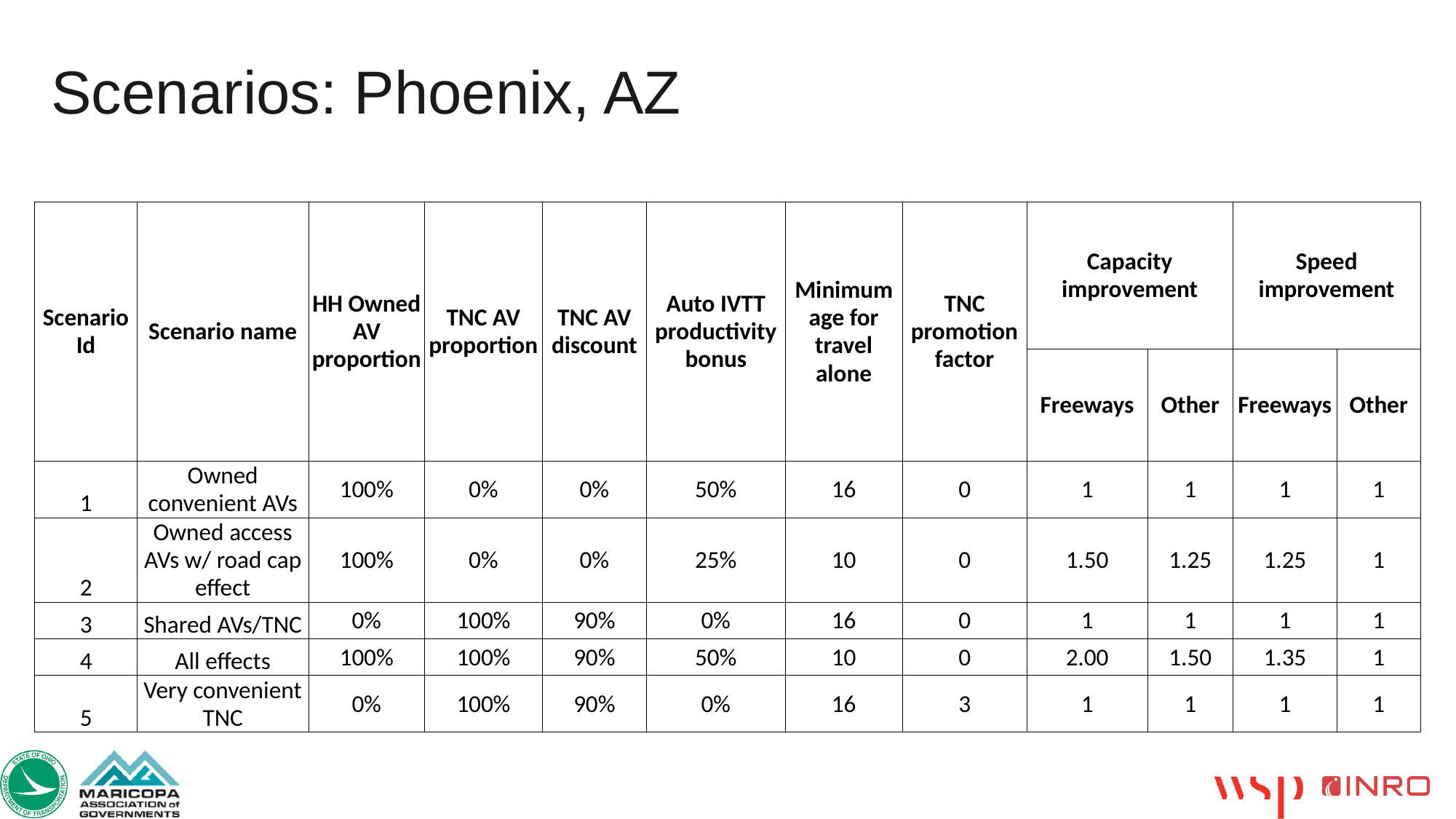

# Scenarios: Phoenix, AZ
| Scenario Id | Scenario name | HH Owned AV proportion | TNC AV proportion | TNC AV discount | Auto IVTT productivity bonus | Minimum age for travel alone | TNC promotion factor | Capacity improvement |  | Speed improvement |  |
| --- | --- | --- | --- | --- | --- | --- | --- | --- | --- | --- | --- |
|  |  |  |  |  |  |  |  | Freeways | Other | Freeways | Other |
| 1 | Owned convenient AVs | 100% | 0% | 0% | 50% | 16 | 0 | 1 | 1 | 1 | 1 |
| 2 | Owned access AVs w/ road cap effect | 100% | 0% | 0% | 25% | 10 | 0 | 1.50 | 1.25 | 1.25 | 1 |
| 3 | Shared AVs/TNC | 0% | 100% | 90% | 0% | 16 | 0 | 1 | 1 | 1 | 1 |
| 4 | All effects | 100% | 100% | 90% | 50% | 10 | 0 | 2.00 | 1.50 | 1.35 | 1 |
| 5 | Very convenient TNC | 0% | 100% | 90% | 0% | 16 | 3 | 1 | 1 | 1 | 1 |